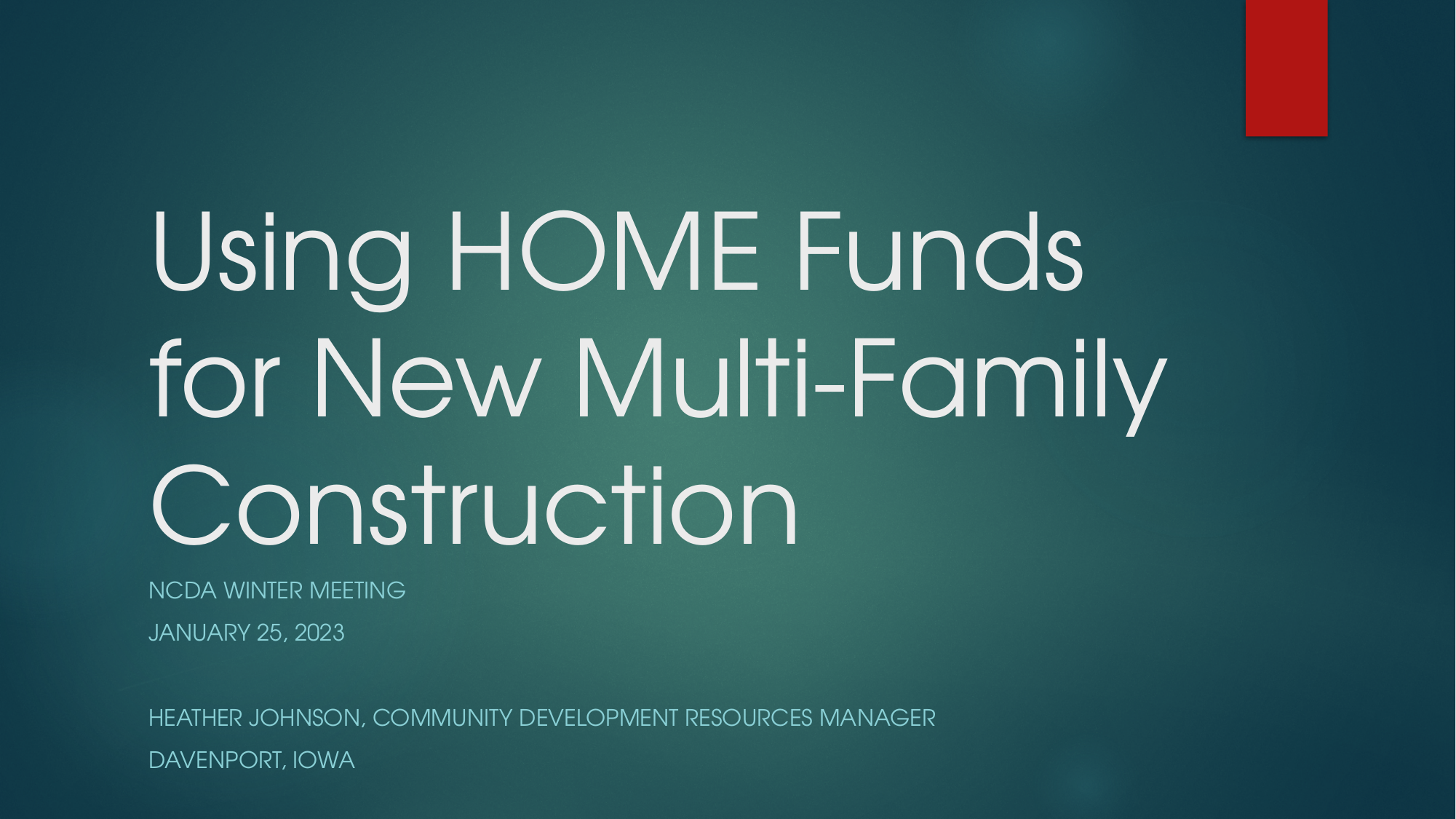

# Using HOME Funds for New Multi-Family Construction
NCDA Winter Meeting
January 25, 2023

Heather Johnson, Community Development Resources Manager
Davenport, Iowa